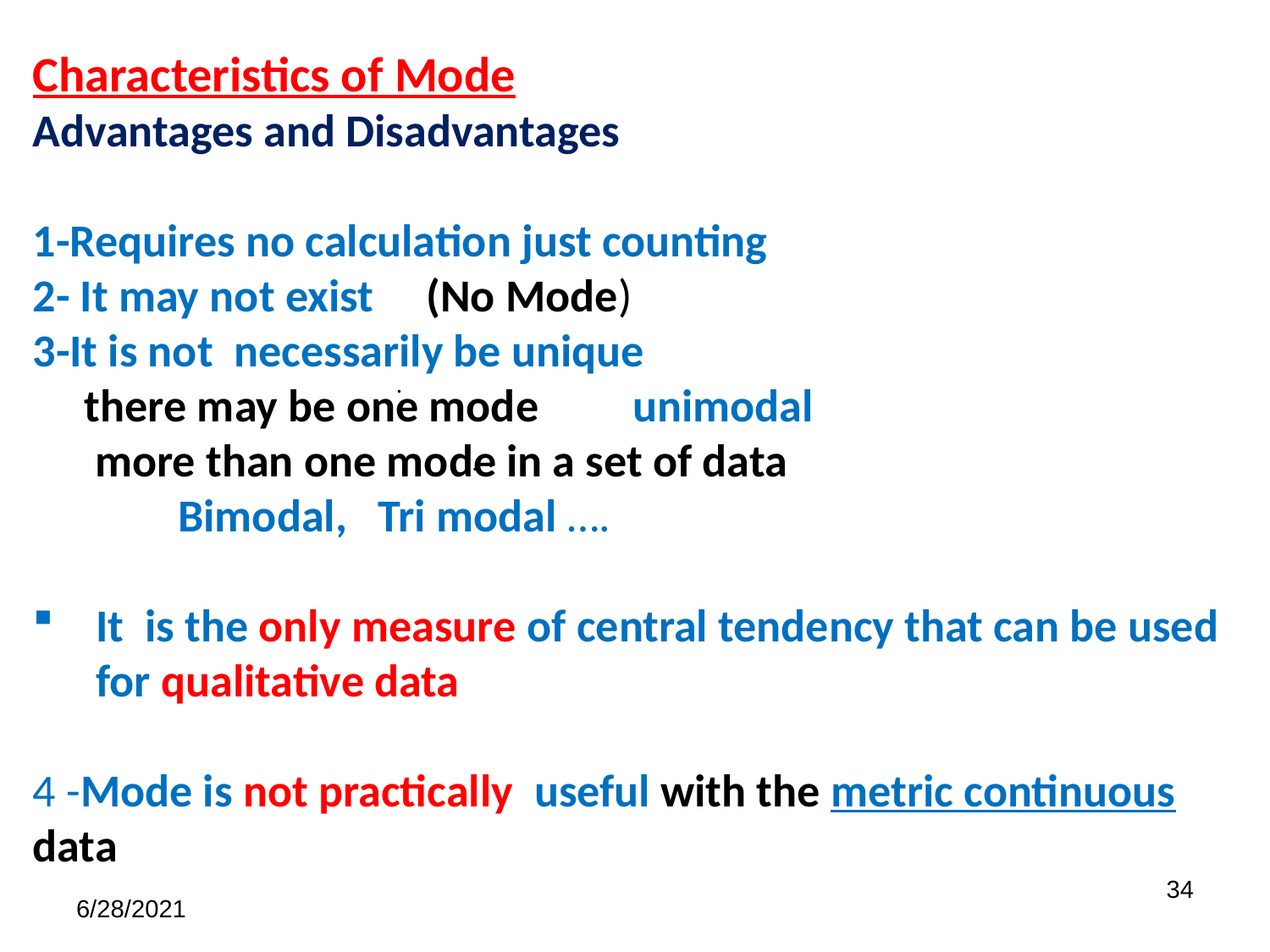

Characteristics of Mode
Advantages and Disadvantages

1-Requires no calculation just counting
2- It may not exist     (No Mode)
3-It is not  necessarily be unique
     there may be one mode         unimodal
      more than one mode in a set of data
              Bimodal,   Tri modal ….

It  is the only measure of central tendency that can be used for qualitative data

4 -Mode is not practically  useful with the metric continuous data
.

.
.

34
6/28/2021